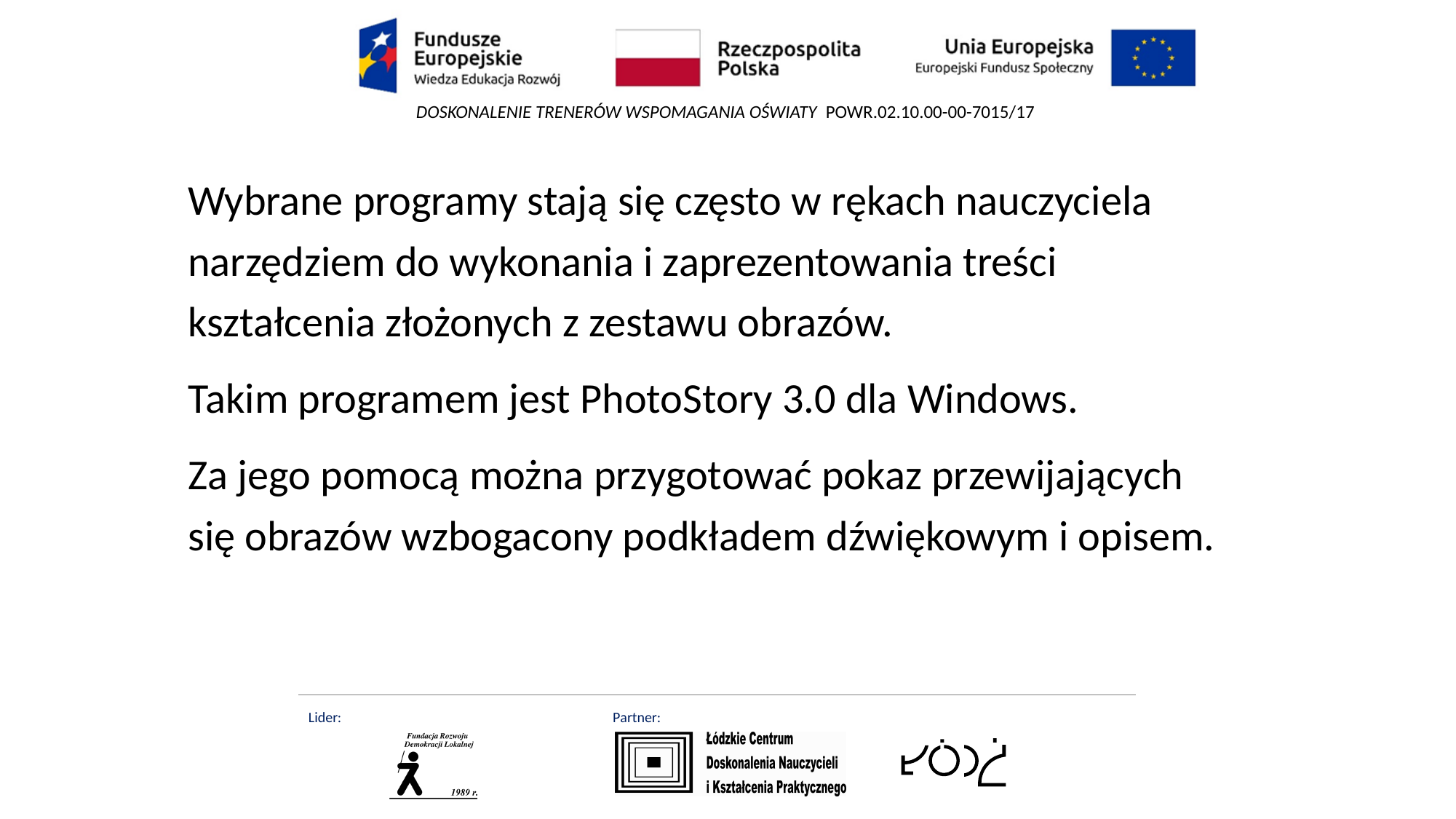

Wybrane programy stają się często w rękach nauczyciela narzędziem do wykonania i zaprezentowania treści kształcenia złożonych z zestawu obrazów.
Takim programem jest PhotoStory 3.0 dla Windows.
Za jego pomocą można przygotować pokaz przewijających się obrazów wzbogacony podkładem dźwiękowym i opisem.